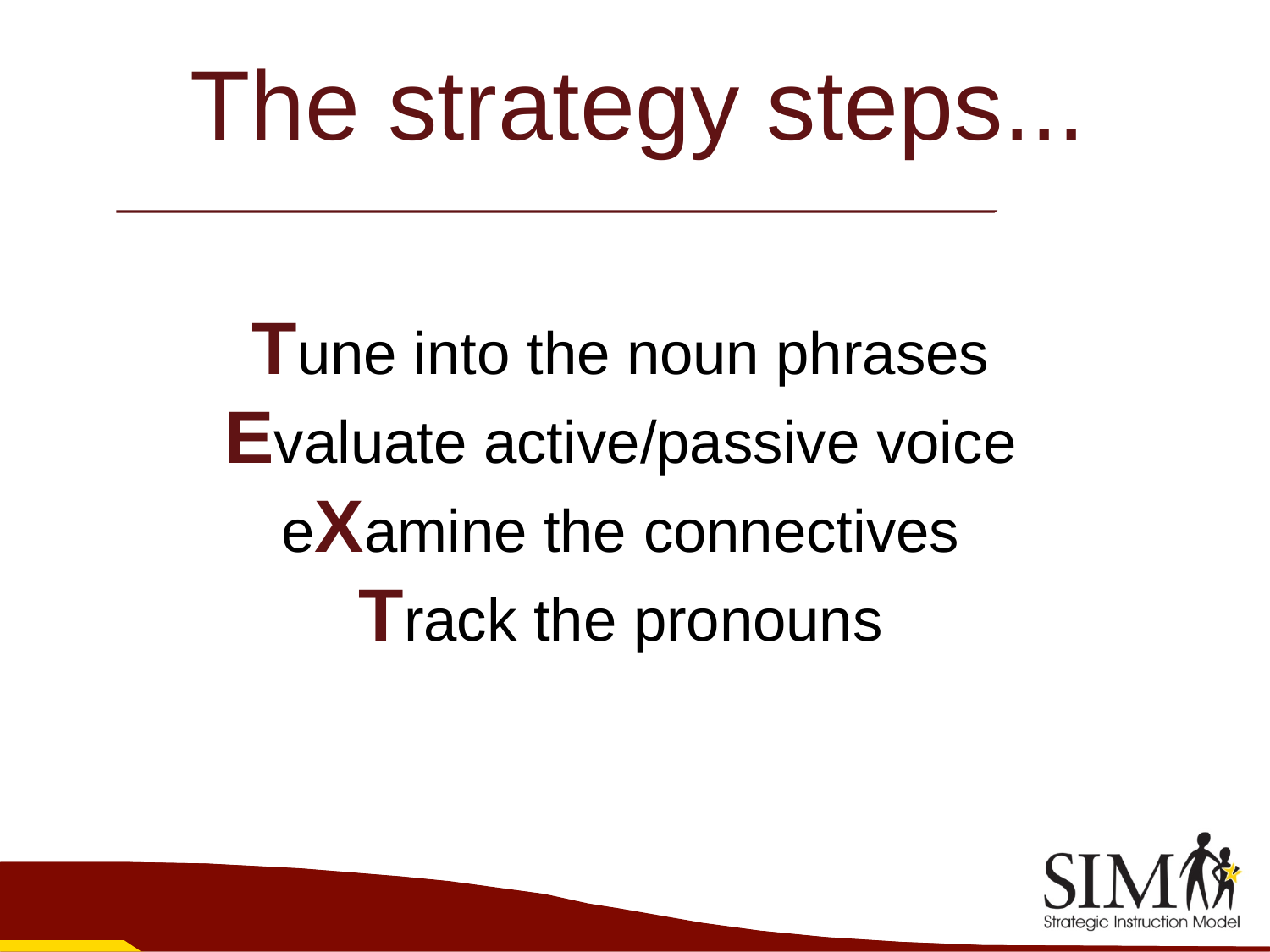

The strategy steps...

Tune into the noun phrases
Evaluate active/passive voice
eXamine the connectives
Track the pronouns